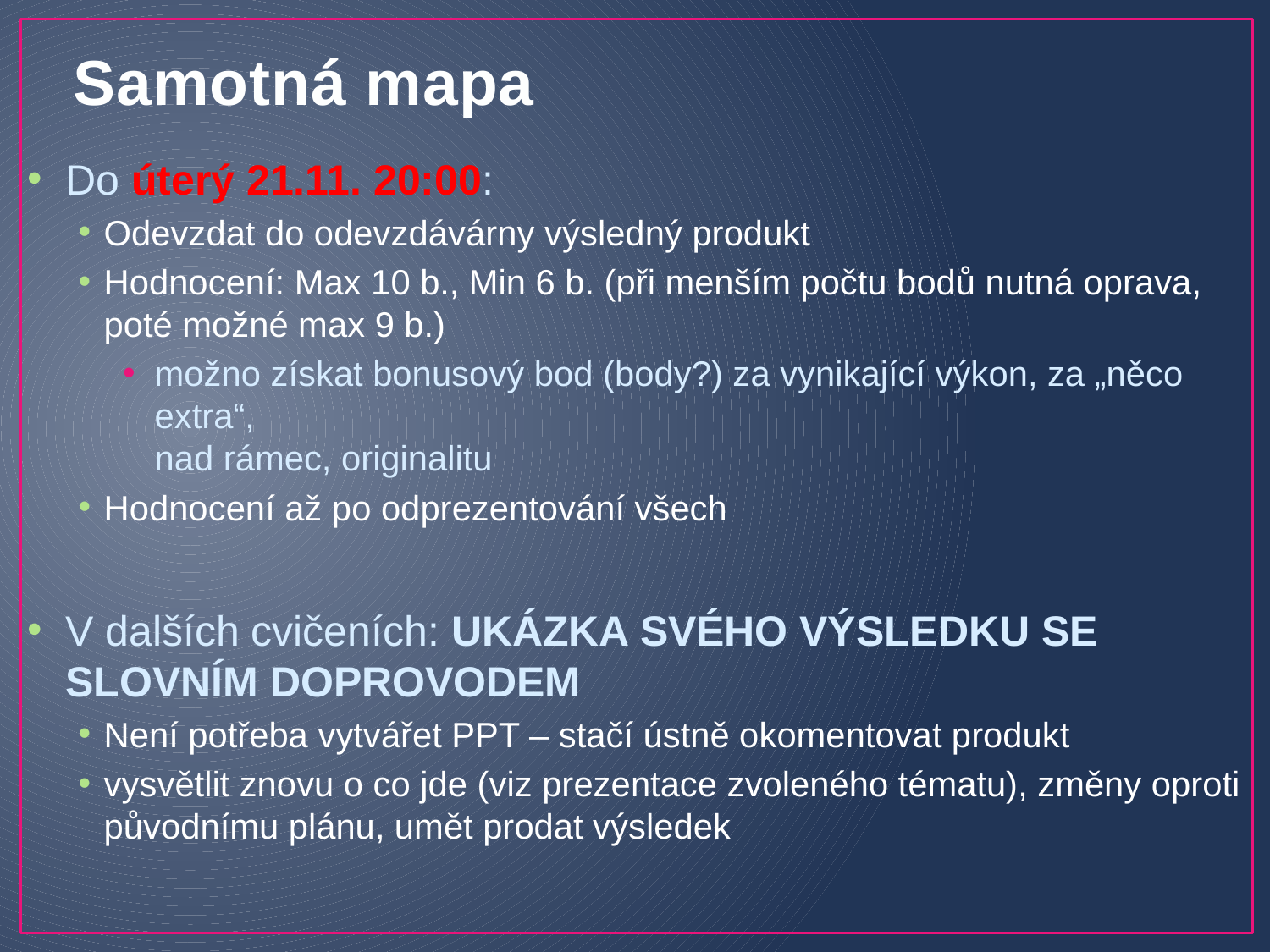

# Samotná mapa
Do úterý 21.11. 20:00:
Odevzdat do odevzdávárny výsledný produkt
Hodnocení: Max 10 b., Min 6 b. (při menším počtu bodů nutná oprava, poté možné max 9 b.)
možno získat bonusový bod (body?) za vynikající výkon, za „něco extra“,
nad rámec, originalitu
Hodnocení až po odprezentování všech

V dalších cvičeních: UKÁZKA SVÉHO VÝSLEDKU SE SLOVNÍM DOPROVODEM
Není potřeba vytvářet PPT – stačí ústně okomentovat produkt
vysvětlit znovu o co jde (viz prezentace zvoleného tématu), změny oproti původnímu plánu, umět prodat výsledek